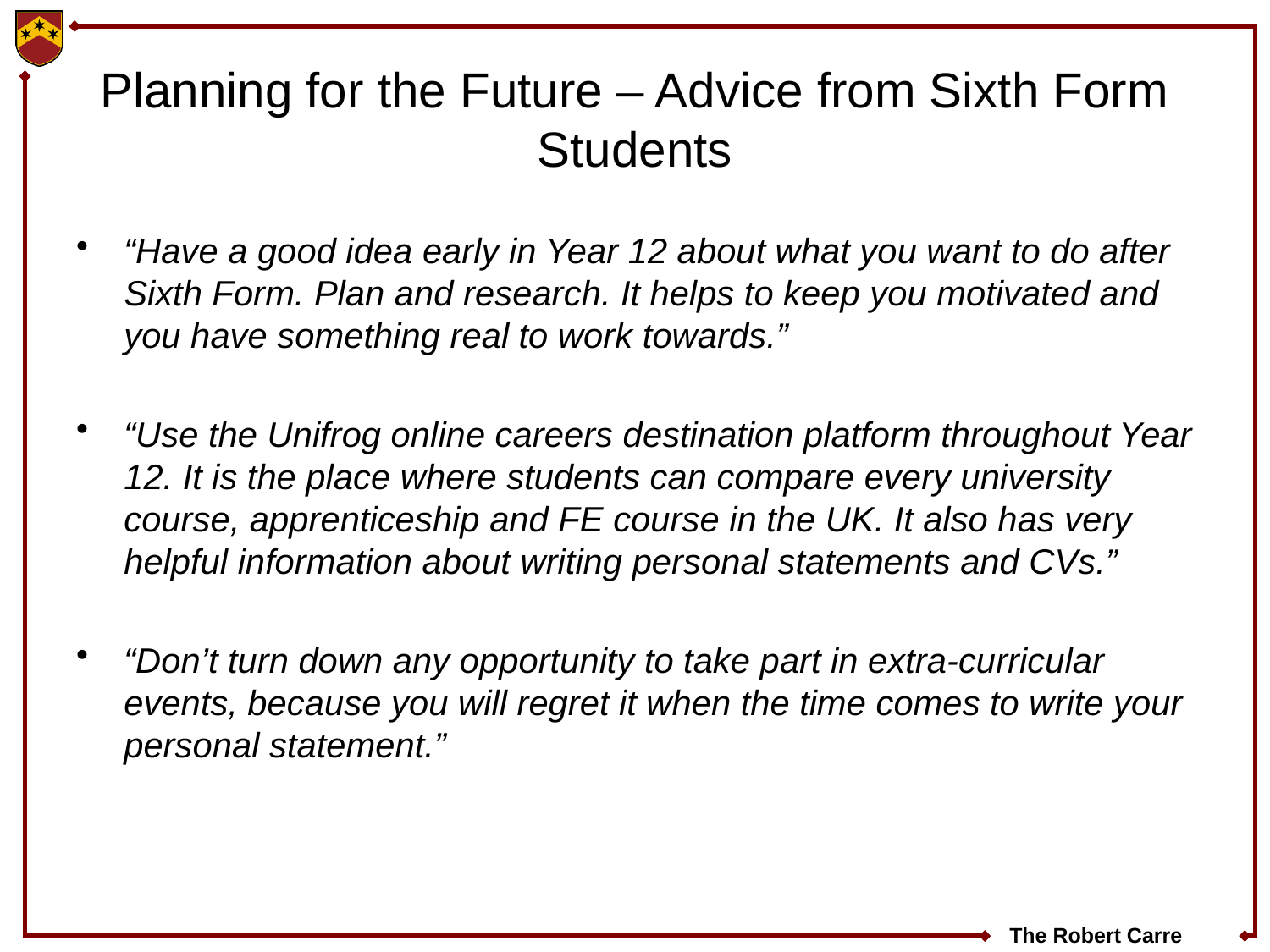

# Planning for the Future – Advice from Sixth Form Students
“Have a good idea early in Year 12 about what you want to do after Sixth Form. Plan and research. It helps to keep you motivated and you have something real to work towards.”

“Use the Unifrog online careers destination platform throughout Year 12. It is the place where students can compare every university course, apprenticeship and FE course in the UK. It also has very helpful information about writing personal statements and CVs.”

“Don’t turn down any opportunity to take part in extra-curricular events, because you will regret it when the time comes to write your personal statement.”